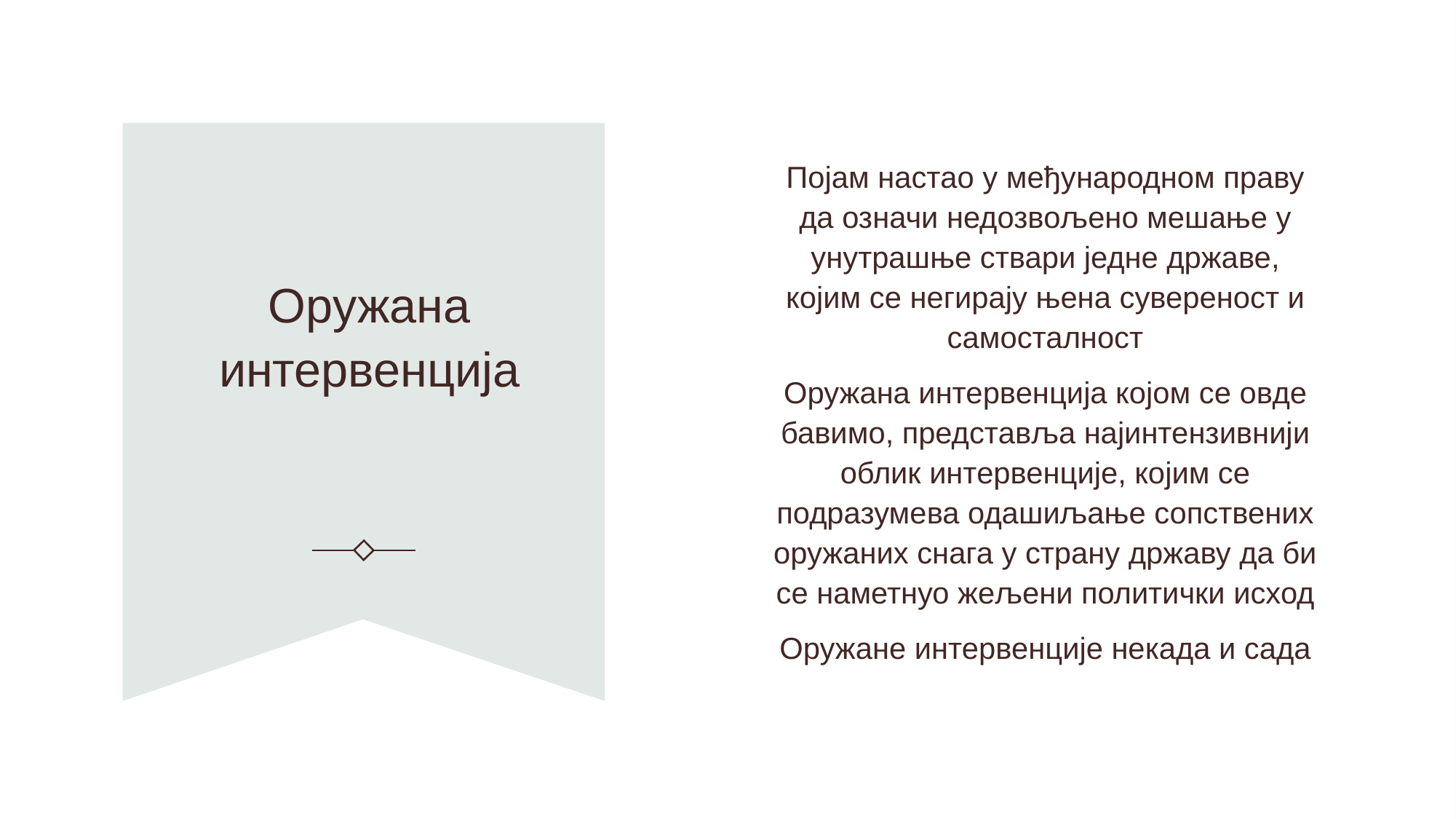

Појам настао у међународном праву да означи недозвољено мешање у унутрашње ствари једне државе, којим се негирају њена сувереност и самосталност
Оружана интервенција којом се овде бавимо, представља најинтензивнији облик интервенције, којим се подразумева одашиљање сопствених оружаних снага у страну државу да би се наметнуо жељени политички исход
Оружане интервенције некада и сада

Оружана интервенција